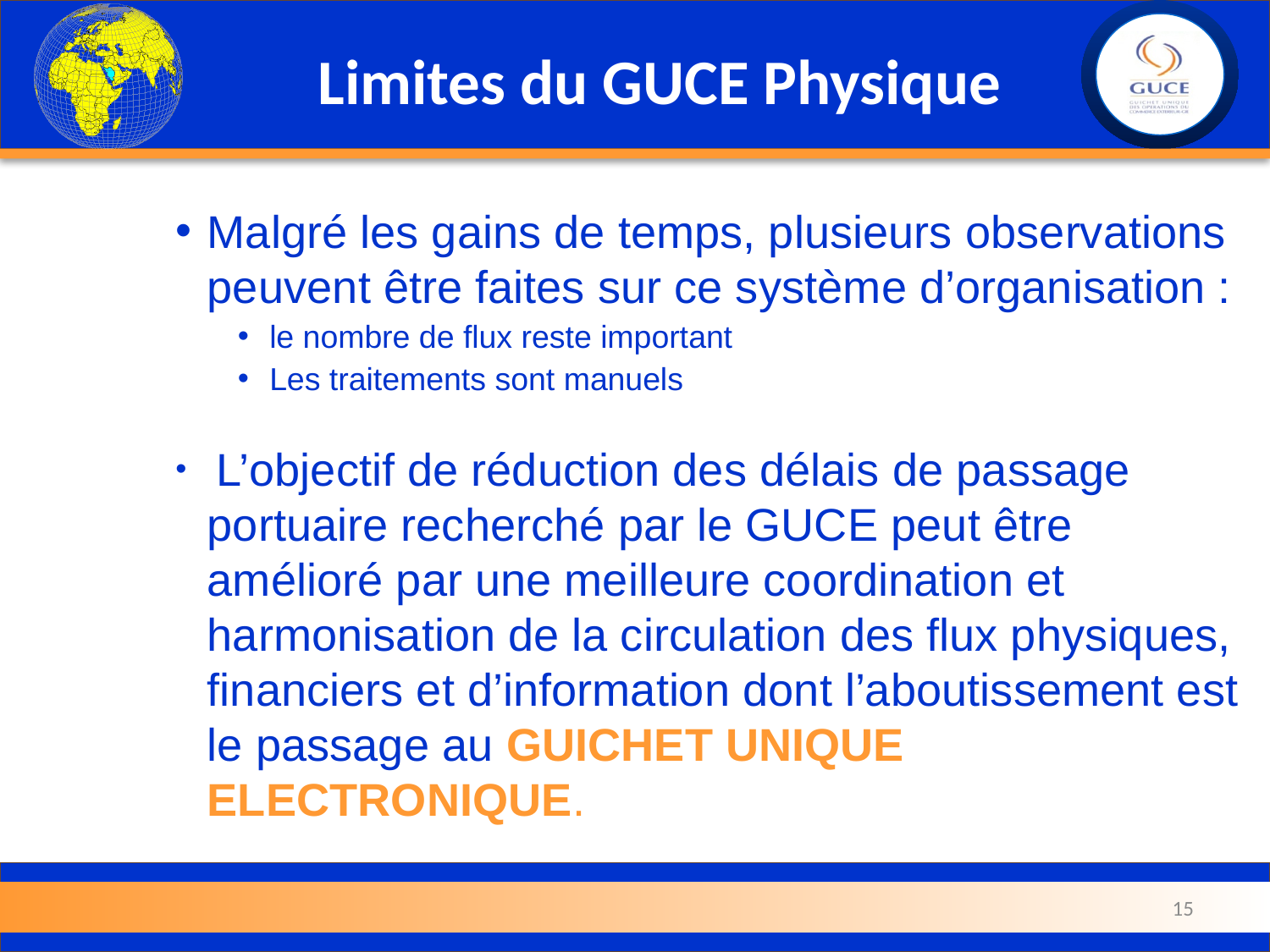

# Limites du GUCE Physique
Malgré les gains de temps, plusieurs observations peuvent être faites sur ce système d’organisation :
le nombre de flux reste important
Les traitements sont manuels

 L’objectif de réduction des délais de passage portuaire recherché par le GUCE peut être amélioré par une meilleure coordination et harmonisation de la circulation des flux physiques, financiers et d’information dont l’aboutissement est le passage au GUICHET UNIQUE ELECTRONIQUE.
15